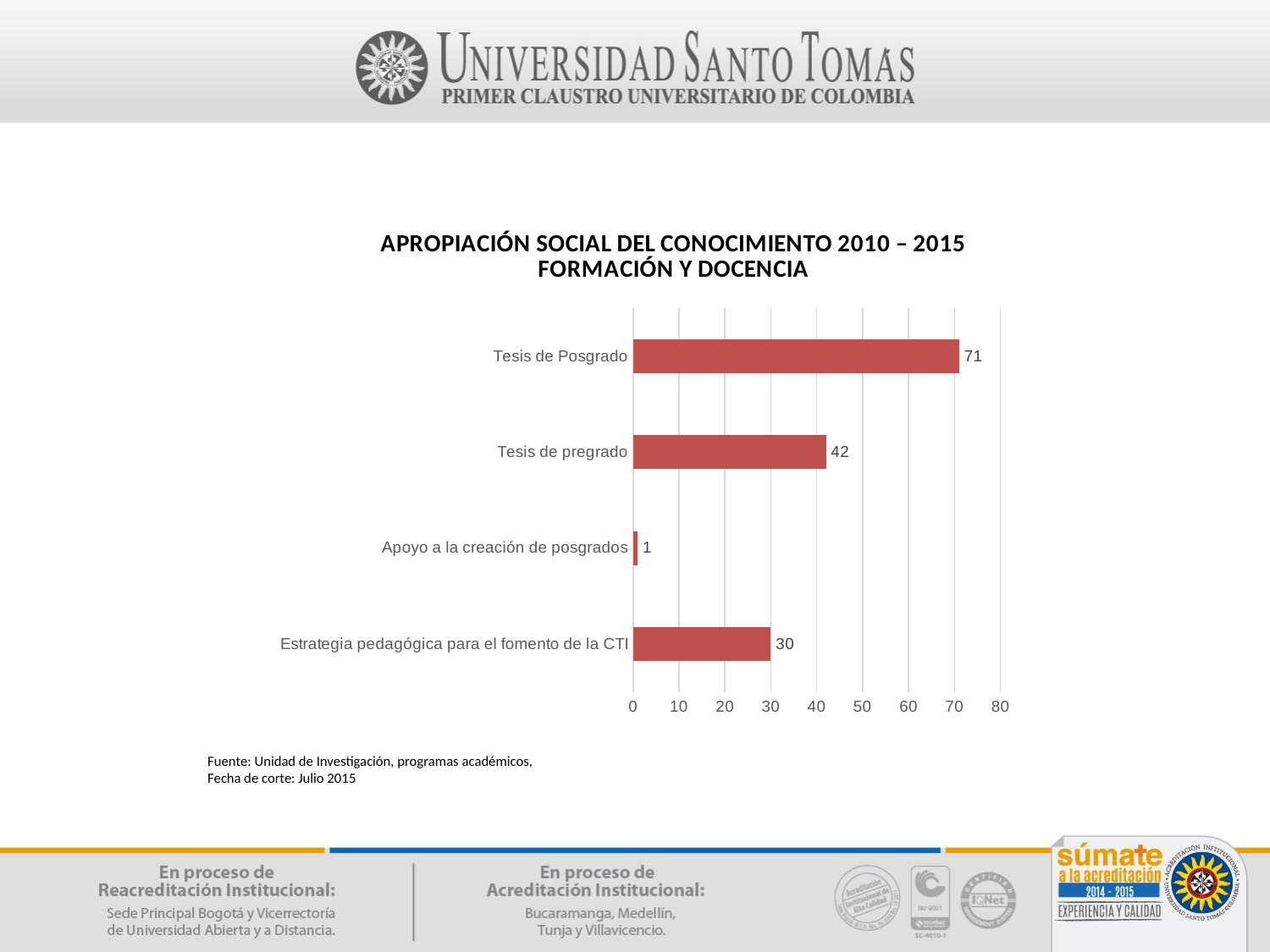

### Chart: APROPIACIÓN SOCIAL DEL CONOCIMIENTO 2010 – 2015 FORMACIÓN Y DOCENCIA

| Category |  |
|---|---|
| Estrategia pedagógica para el fomento de la CTI | 30.0 |
| Apoyo a la creación de posgrados | 1.0 |
| Tesis de pregrado | 42.0 |
| Tesis de Posgrado | 71.0 |
Fuente: Unidad de Investigación, programas académicos,
Fecha de corte: Julio 2015